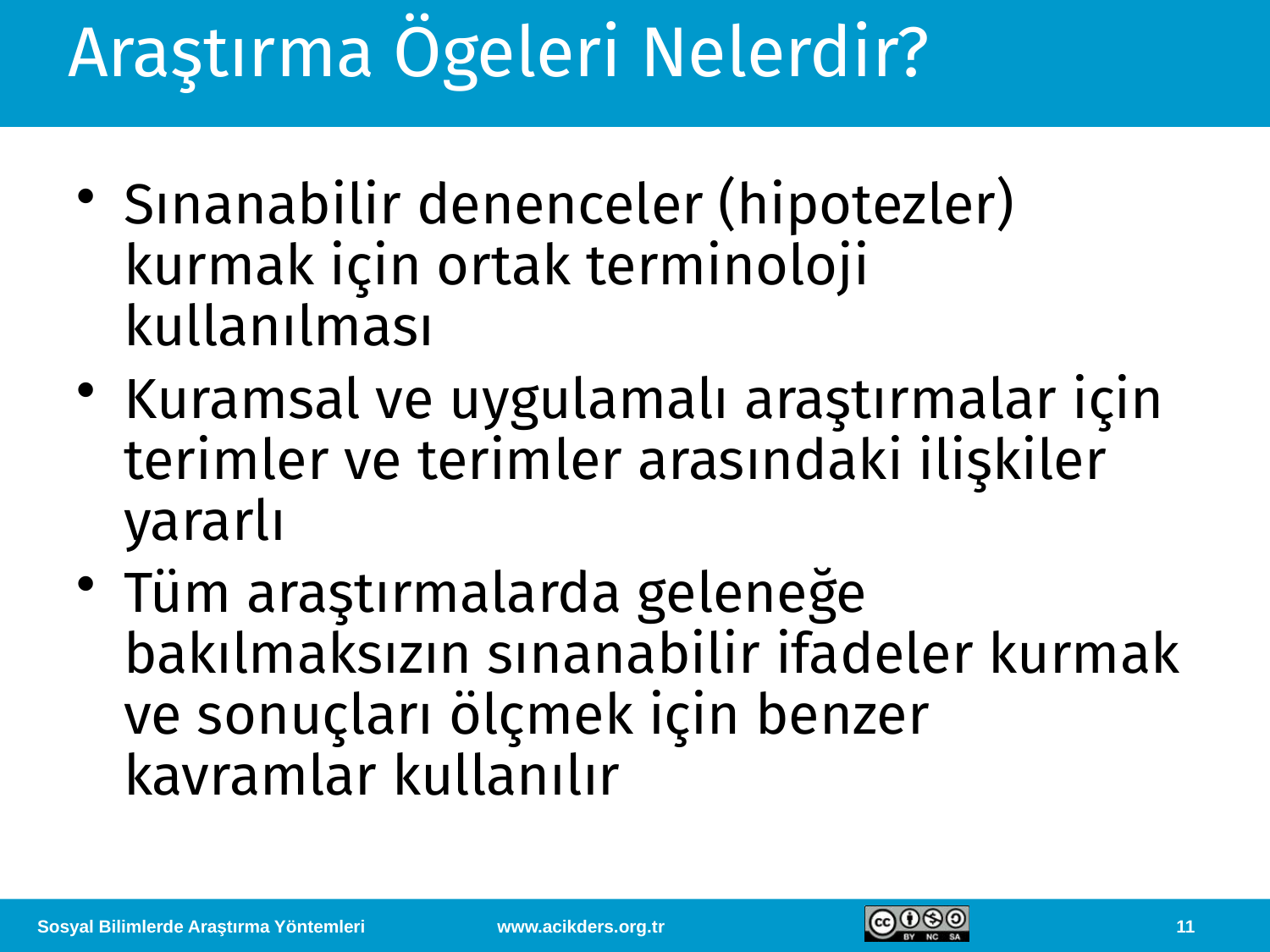

# Araştırma Ögeleri Nelerdir?
Sınanabilir denenceler (hipotezler) kurmak için ortak terminoloji kullanılması
Kuramsal ve uygulamalı araştırmalar için terimler ve terimler arasındaki ilişkiler yararlı
Tüm araştırmalarda geleneğe bakılmaksızın sınanabilir ifadeler kurmak ve sonuçları ölçmek için benzer kavramlar kullanılır